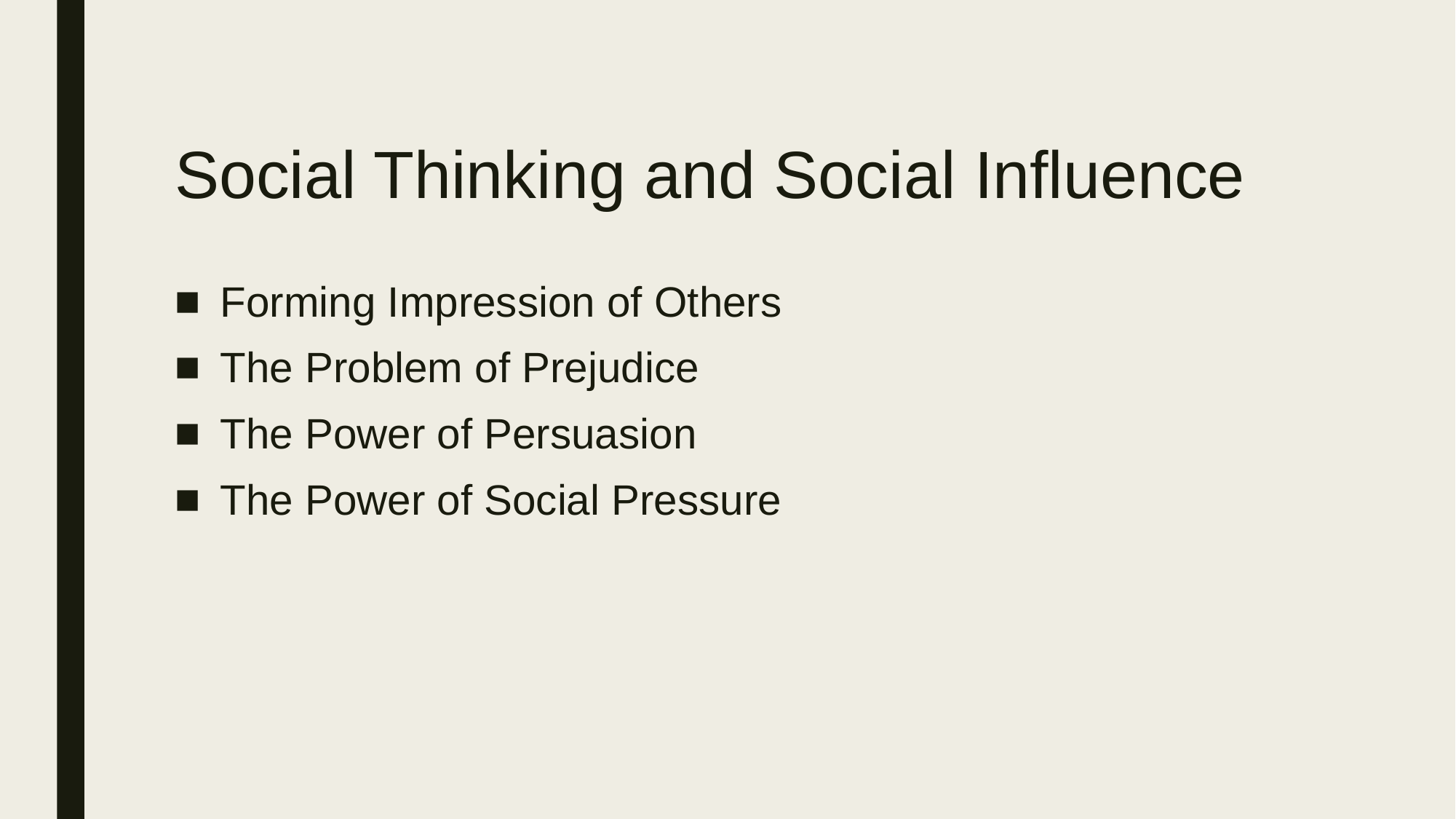

# Social Thinking and Social Influence
Forming Impression of Others
The Problem of Prejudice
The Power of Persuasion
The Power of Social Pressure